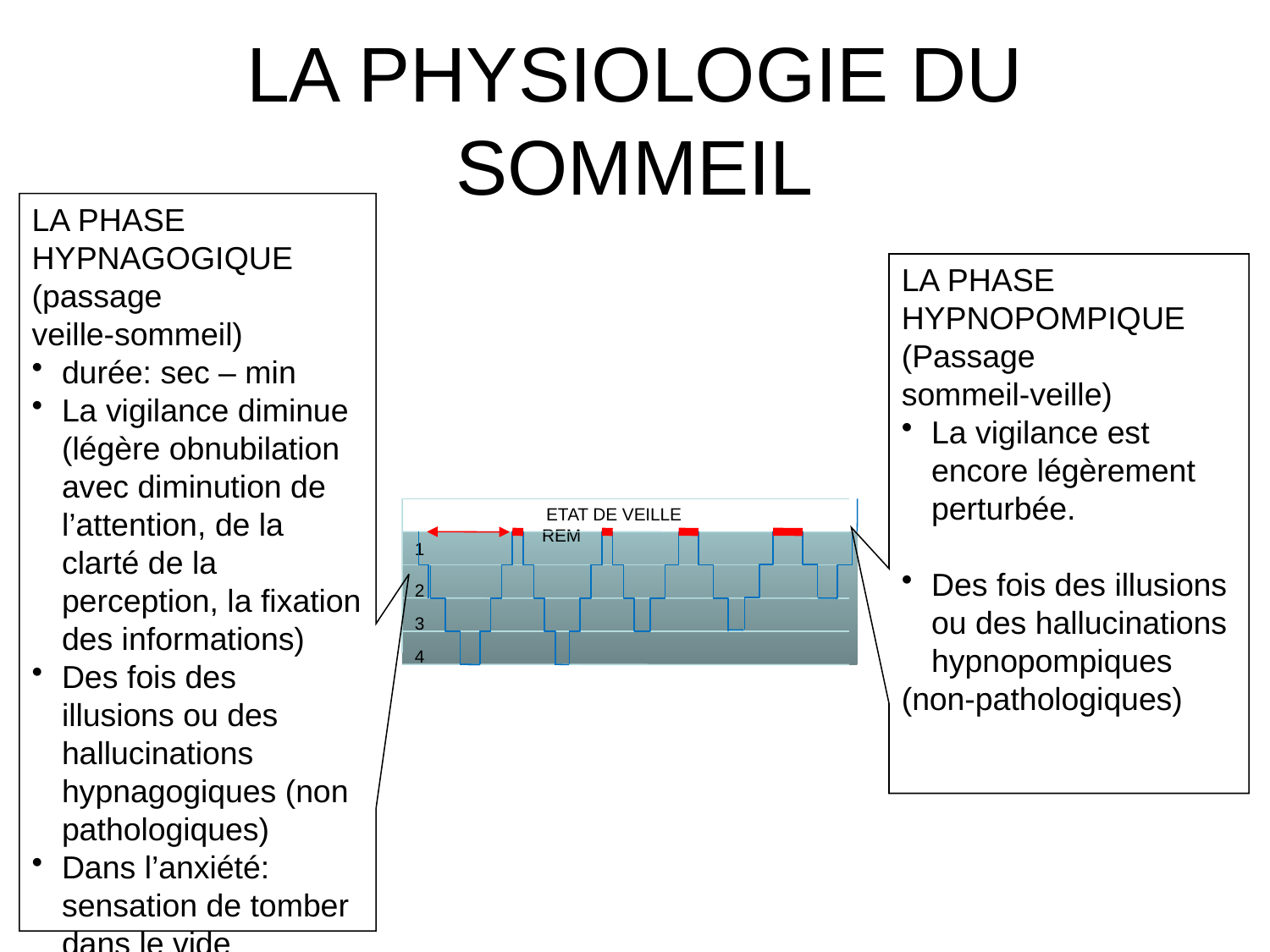

# LA PHYSIOLOGIE DU SOMMEIL
LA PHASE HYPNAGOGIQUE
(passage
veille-sommeil)
durée: sec – min
La vigilance diminue (légère obnubilation avec diminution de l’attention, de la  clarté de la perception, la fixation des informations)
Des fois des  illusions ou des hallucinations hypnagogiques (non pathologiques)
Dans l’anxiété: sensation de tomber dans le vide

LA PHASE
HYPNOPOMPIQUE
(Passage
sommeil-veille)
La vigilance est encore légèrement perturbée.

Des fois des illusions ou des hallucinations hypnopompiques
(non-pathologiques)
ETAT DE VEILLE
REM

1
2
3
4